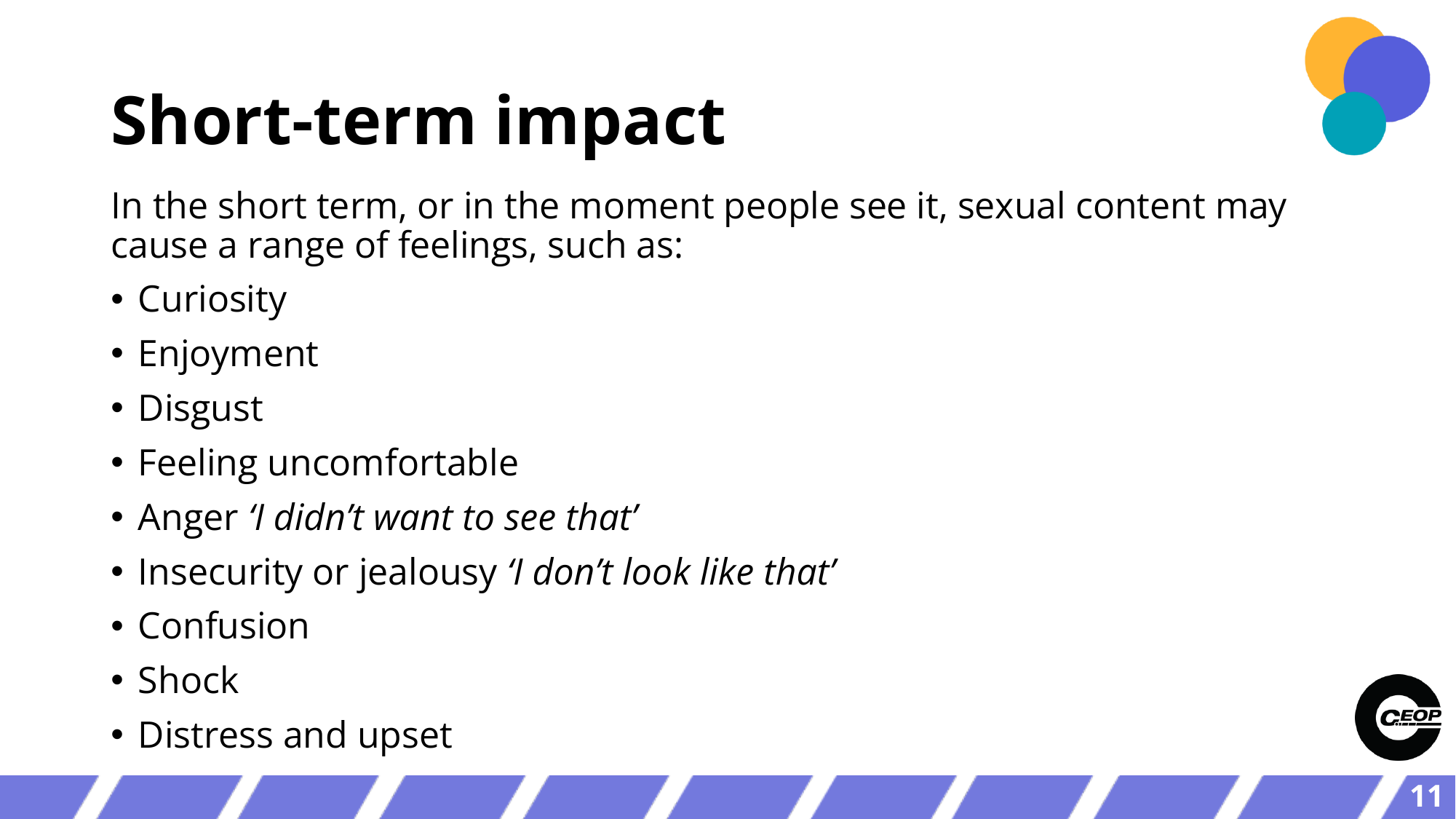

# Short-term impact
In the short term, or in the moment people see it, sexual content may cause a range of feelings, such as:
Curiosity
Enjoyment
Disgust
Feeling uncomfortable
Anger ‘I didn’t want to see that’
Insecurity or jealousy ‘I don’t look like that’
Confusion
Shock
Distress and upset
11